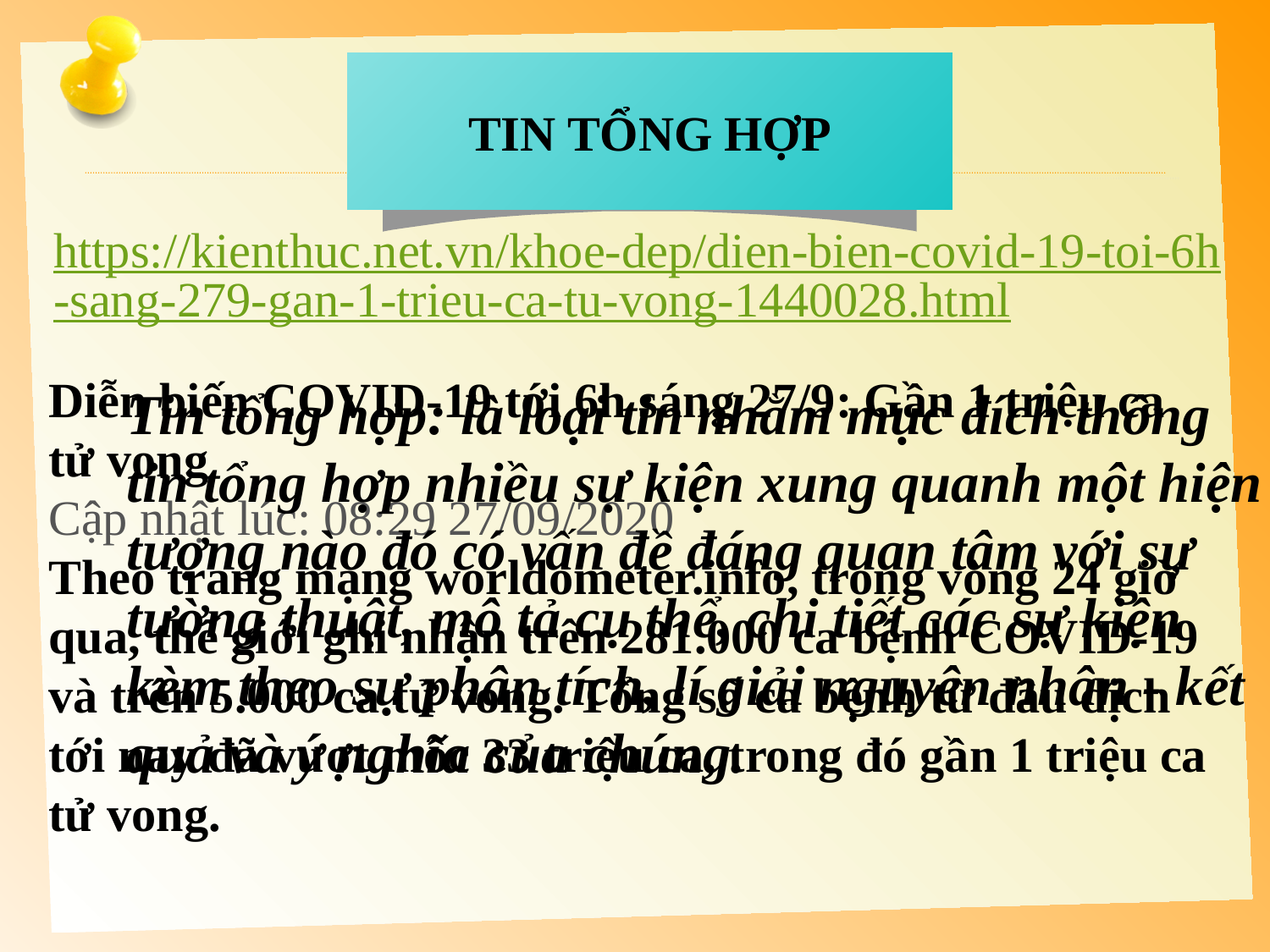

TIN TỔNG HỢP

https://kienthuc.net.vn/khoe-dep/dien-bien-covid-19-toi-6h-sang-279-gan-1-trieu-ca-tu-vong-1440028.html
Diễn biến COVID-19 tới 6h sáng 27/9: Gần 1 triệu ca tử vong
Cập nhật lúc: 08:29 27/09/2020
Theo trang mạng worldometer.info, trong vòng 24 giờ qua, thế giới ghi nhận trên 281.000 ca bệnh COVID-19 và trên 5.000 ca tử vong. Tổng số ca bệnh từ đầu dịch tới nay đã vượt mốc 33 triệu ca, trong đó gần 1 triệu ca tử vong.
Tin tổng hợp: là loại tin nhằm mục đích thông tin tổng hợp nhiều sự kiện xung quanh một hiện tượng nào đó có vấn đề đáng quan tâm với sự tường thuật, mô tả cụ thể, chi tiết các sự kiện kèm theo sự phân tích, lí giải nguyên nhân - kết quả và ý nghĩa của chúng.